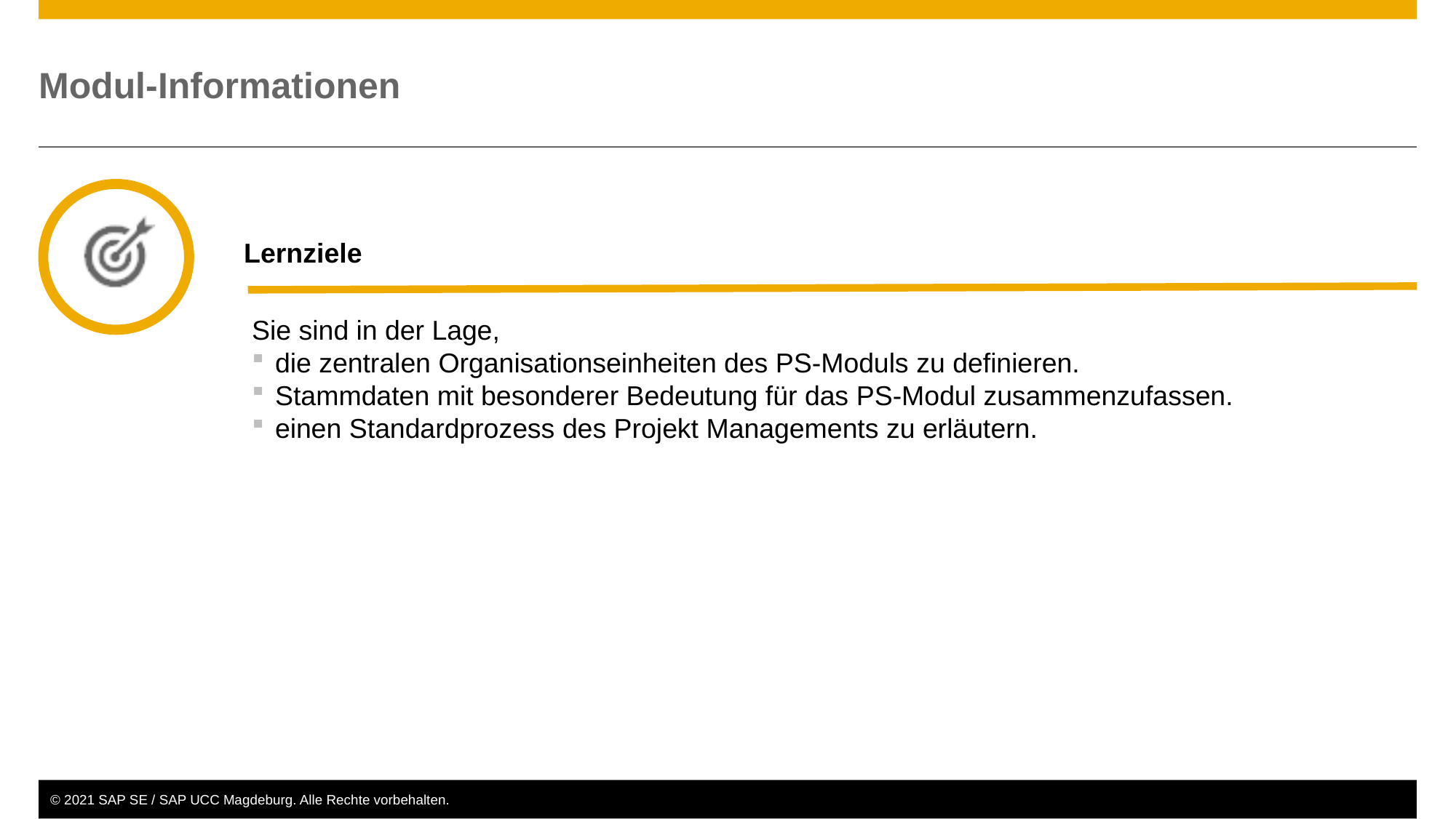

Sie sind in der Lage,
die zentralen Organisationseinheiten des PS-Moduls zu definieren.
Stammdaten mit besonderer Bedeutung für das PS-Modul zusammenzufassen.
einen Standardprozess des Projekt Managements zu erläutern.